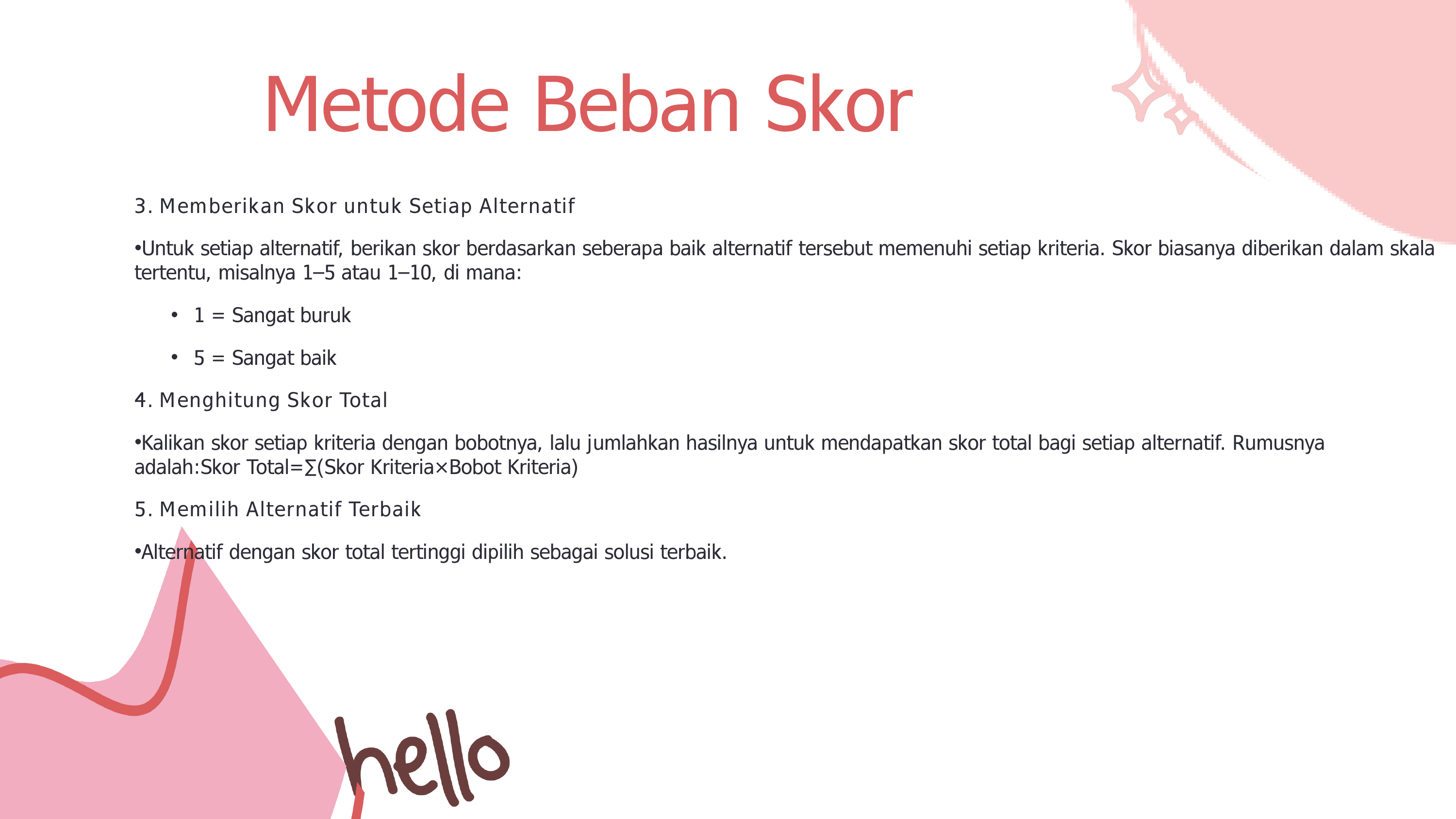

Metode Beban Skor
3. Memberikan Skor untuk Setiap Alternatif
Untuk setiap alternatif, berikan skor berdasarkan seberapa baik alternatif tersebut memenuhi setiap kriteria. Skor biasanya diberikan dalam skala tertentu, misalnya 1–5 atau 1–10, di mana:
1 = Sangat buruk
5 = Sangat baik
4. Menghitung Skor Total
Kalikan skor setiap kriteria dengan bobotnya, lalu jumlahkan hasilnya untuk mendapatkan skor total bagi setiap alternatif. Rumusnya adalah:Skor Total=∑(Skor Kriteria×Bobot Kriteria)
5. Memilih Alternatif Terbaik
Alternatif dengan skor total tertinggi dipilih sebagai solusi terbaik.